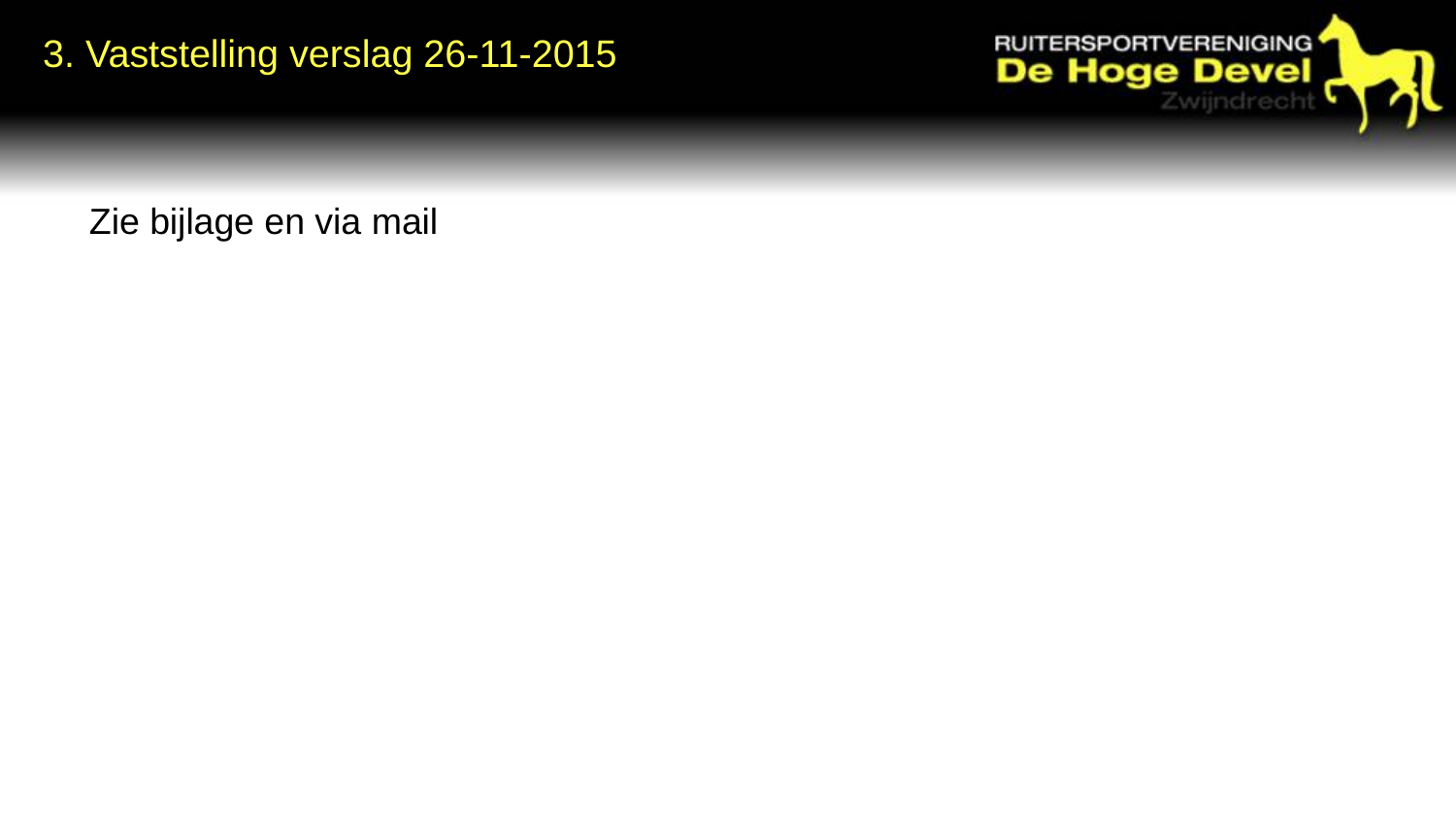

3. Vaststelling verslag 26-11-2015
Zie bijlage en via mail